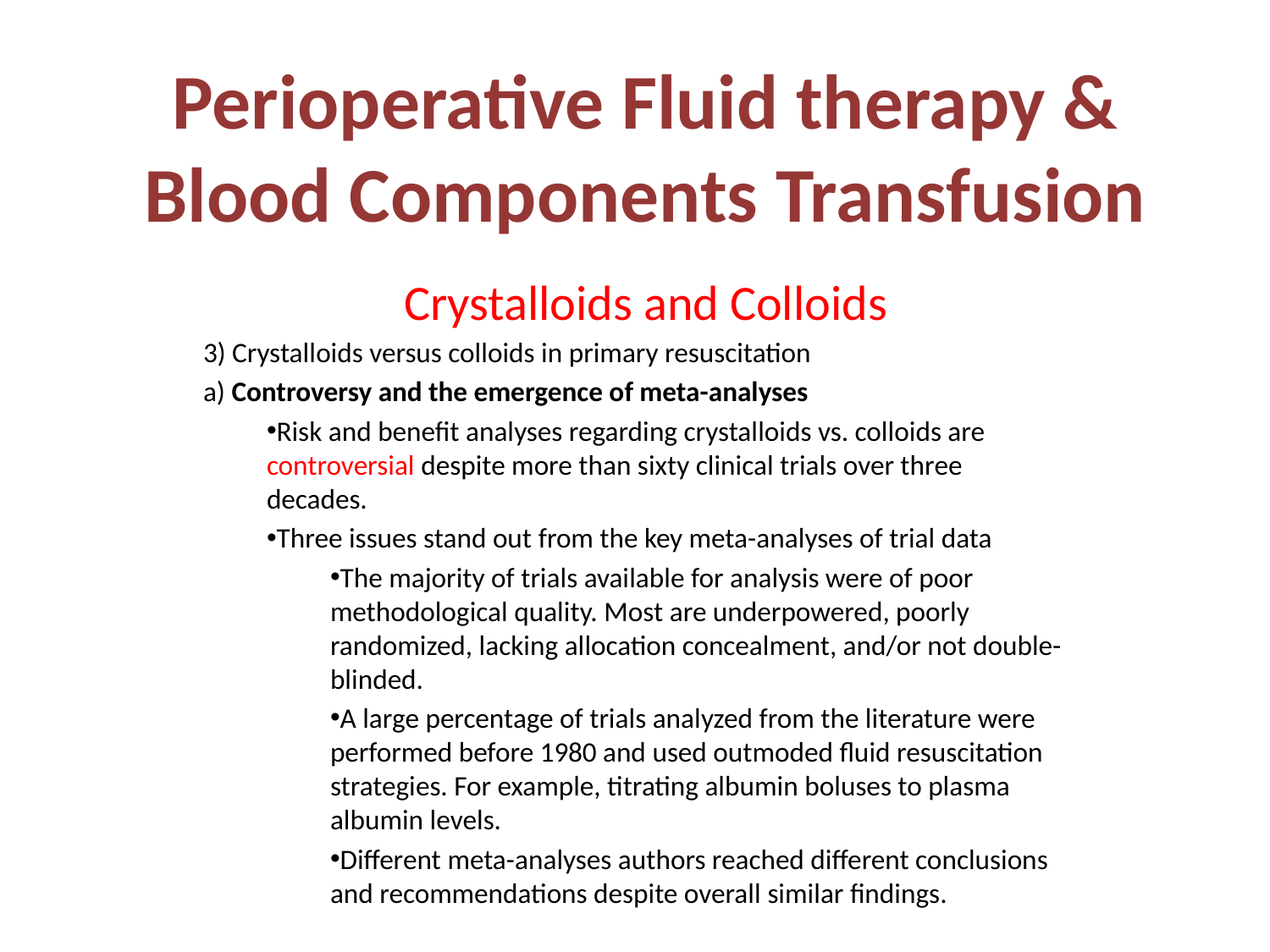

# Perioperative Fluid therapy & Blood Components Transfusion
Crystalloids and Colloids
3) Crystalloids versus colloids in primary resuscitation
a) Controversy and the emergence of meta-analyses
Risk and benefit analyses regarding crystalloids vs. colloids are controversial despite more than sixty clinical trials over three decades.
Three issues stand out from the key meta-analyses of trial data
The majority of trials available for analysis were of poor methodological quality. Most are underpowered, poorly randomized, lacking allocation concealment, and/or not double-blinded.
A large percentage of trials analyzed from the literature were performed before 1980 and used outmoded fluid resuscitation strategies. For example, titrating albumin boluses to plasma albumin levels.
Different meta-analyses authors reached different conclusions and recommendations despite overall similar findings.